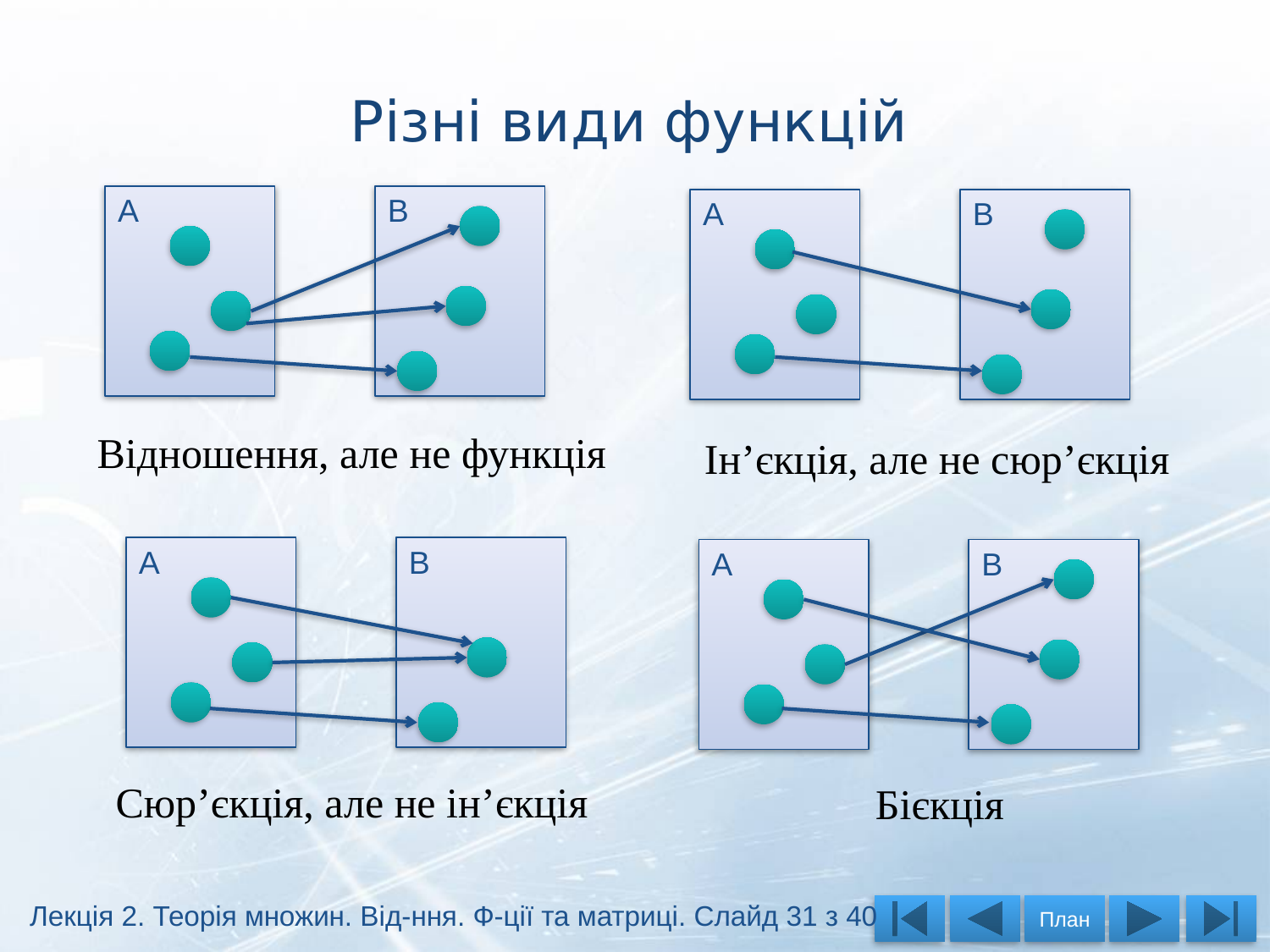

# Різні види функцій
A
B

A
B

Відношення, але не функція
Ін’єкція, але не сюр’єкція
A
B

A
B

Сюр’єкція, але не ін’єкція
Бієкція
Лекція 2. Теорія множин. Від-ння. Ф-ції та матриці. Слайд 31 з 40

План